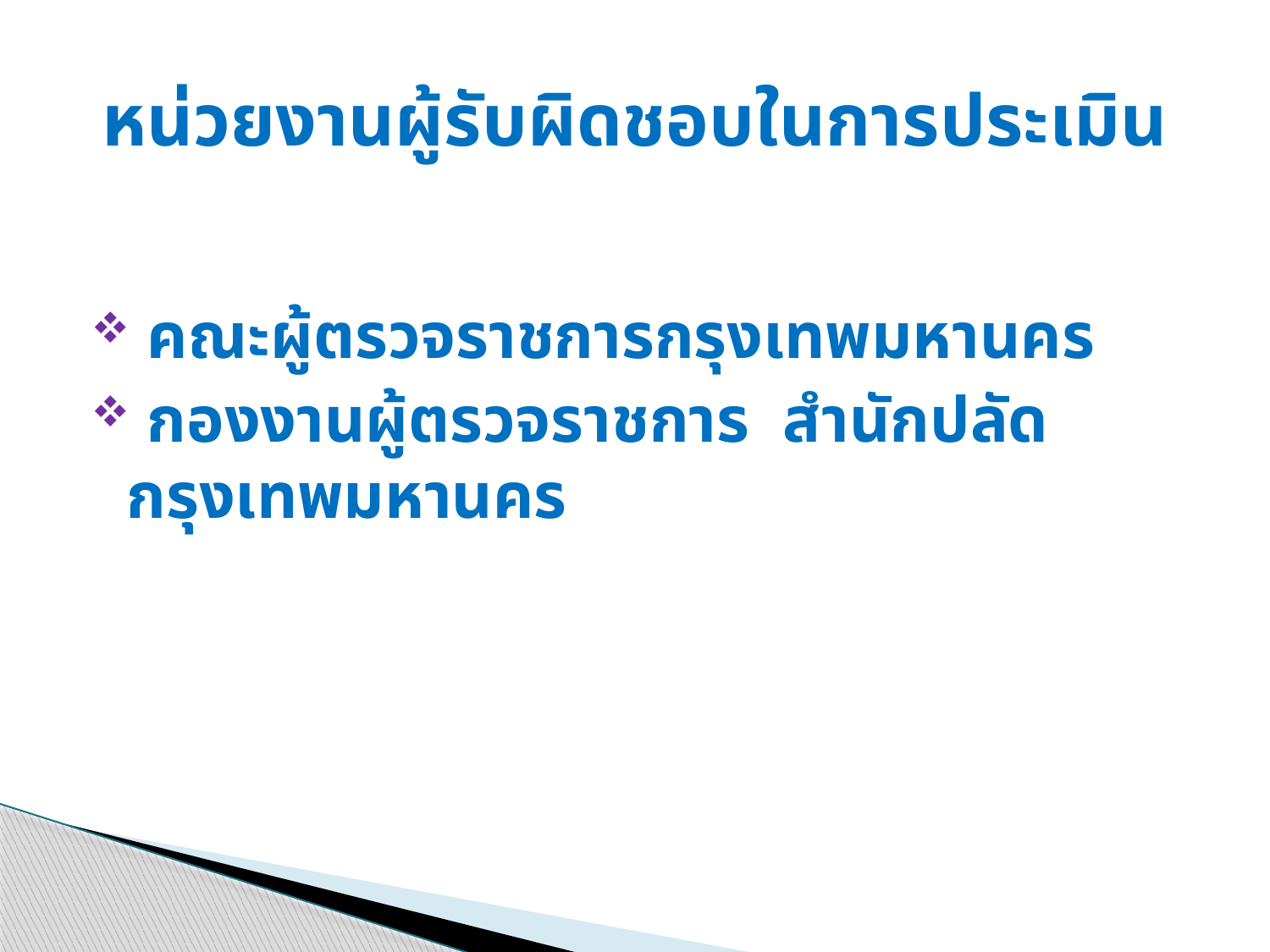

# หน่วยงานผู้รับผิดชอบในการประเมิน

 คณะผู้ตรวจราชการกรุงเทพมหานคร
 กองงานผู้ตรวจราชการ  สำนักปลัดกรุงเทพมหานคร